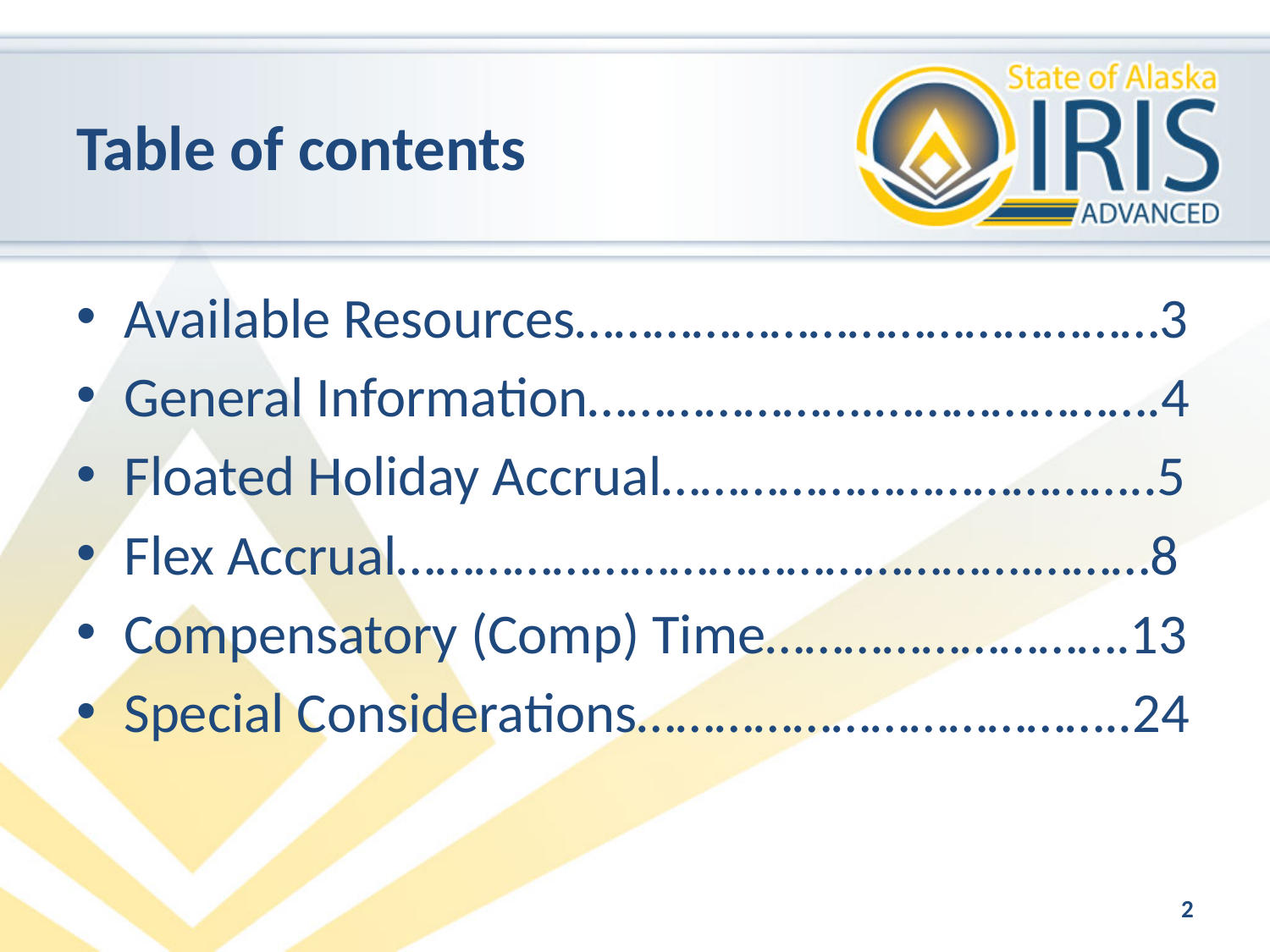

# Table of contents
Available Resources………………………………………3
General Information………………….………………….4
Floated Holiday Accrual………………………………..5
Flex Accrual………………………………………….………8
Compensatory (Comp) Time……………………….13
Special Considerations………………………………..24
2